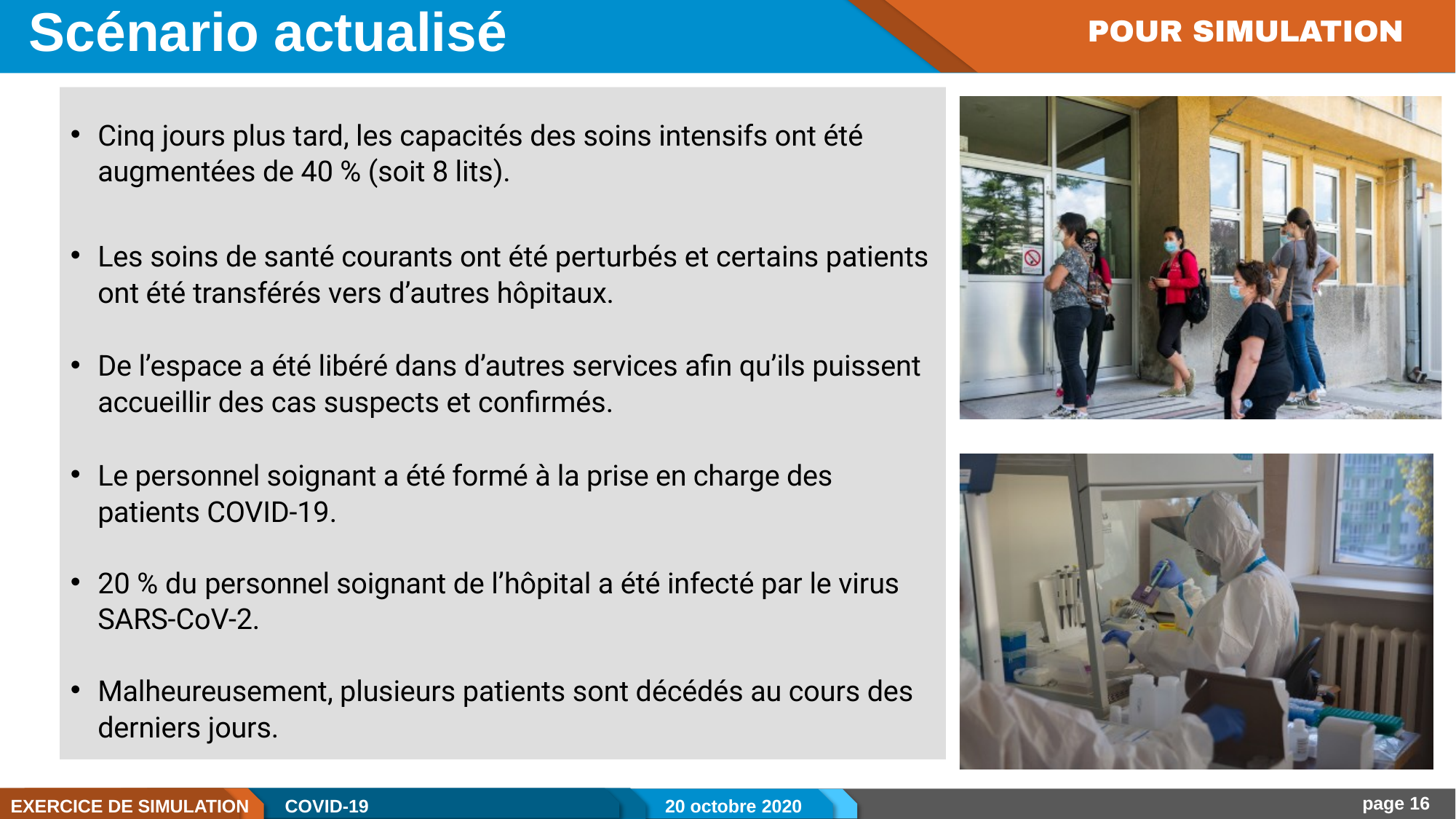

POUR SIMULATION
# Scénario actualisé

Cinq jours plus tard, les capacités des soins intensifs ont été augmentées de 40 % (soit 8 lits).

Les soins de santé courants ont été perturbés et certains patients ont été transférés vers d’autres hôpitaux.
De l’espace a été libéré dans d’autres services afin qu’ils puissent accueillir des cas suspects et confirmés.
Le personnel soignant a été formé à la prise en charge des patients COVID-19.
20 % du personnel soignant de l’hôpital a été infecté par le virus SARS-CoV-2.
Malheureusement, plusieurs patients sont décédés au cours des derniers jours.

page 16
EXERCICE DE SIMULATION
COVID-19
20 octobre 2020